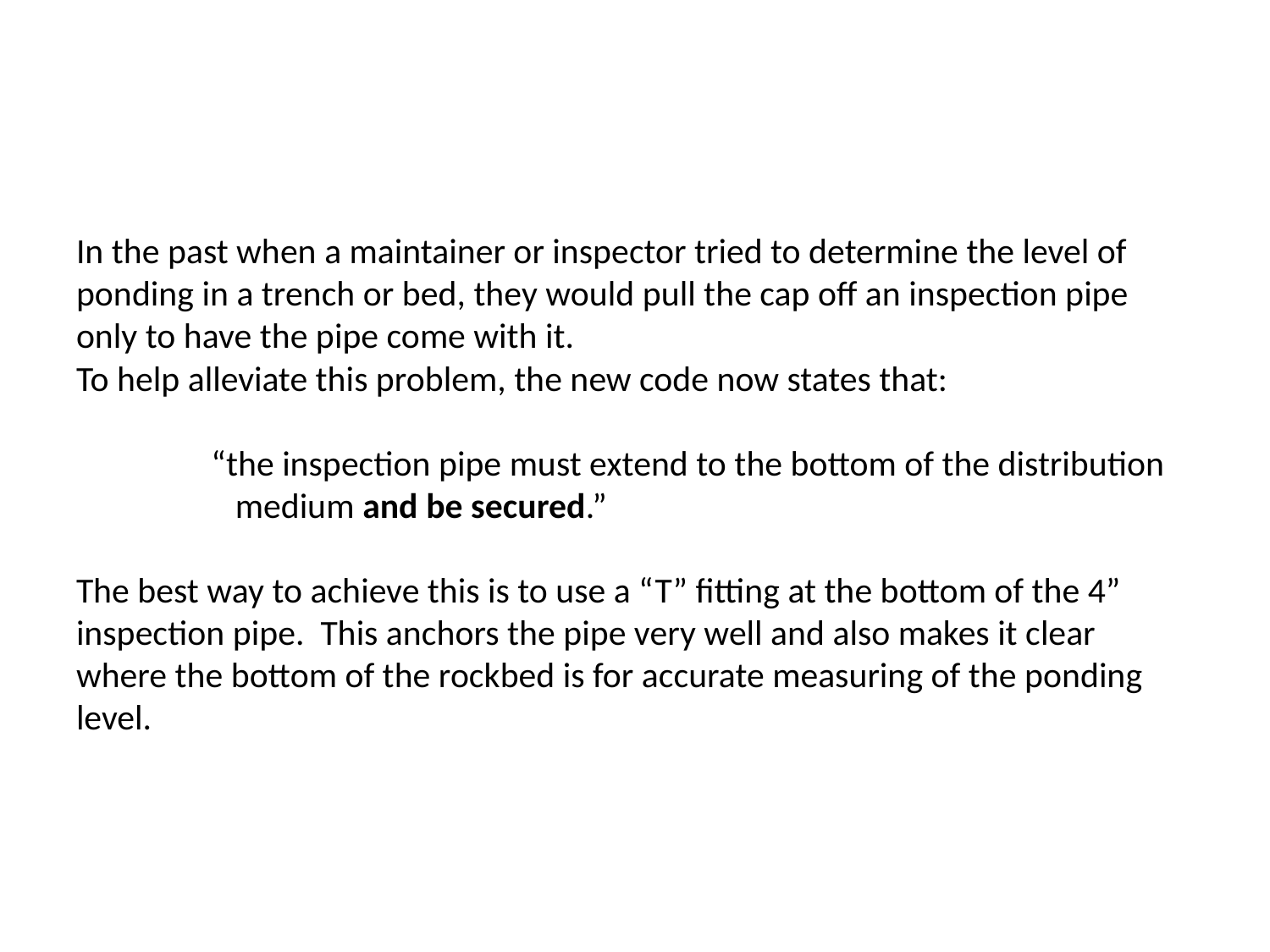

In the past when a maintainer or inspector tried to determine the level of ponding in a trench or bed, they would pull the cap off an inspection pipe only to have the pipe come with it.
To help alleviate this problem, the new code now states that:

	 “the inspection pipe must extend to the bottom of the distribution 	    medium and be secured.”

The best way to achieve this is to use a “T” fitting at the bottom of the 4” inspection pipe.  This anchors the pipe very well and also makes it clear where the bottom of the rockbed is for accurate measuring of the ponding level.